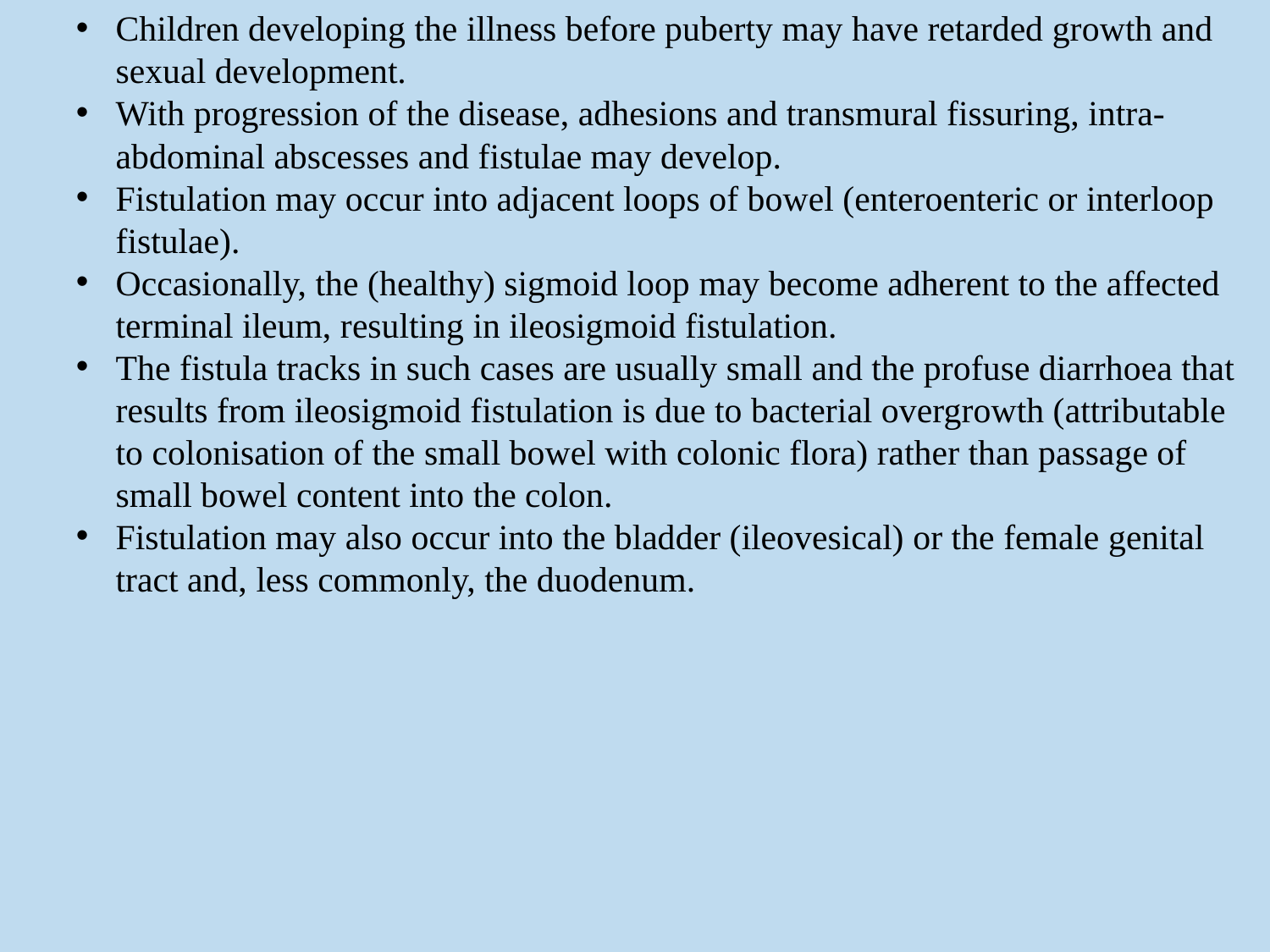

Children developing the illness before puberty may have retarded growth and sexual development.
With progression of the disease, adhesions and transmural fissuring, intra-abdominal abscesses and fistulae may develop.
Fistulation may occur into adjacent loops of bowel (enteroenteric or interloop fistulae).
Occasionally, the (healthy) sigmoid loop may become adherent to the affected terminal ileum, resulting in ileosigmoid fistulation.
The fistula tracks in such cases are usually small and the profuse diarrhoea that results from ileosigmoid fistulation is due to bacterial overgrowth (attributable to colonisation of the small bowel with colonic flora) rather than passage of small bowel content into the colon.
Fistulation may also occur into the bladder (ileovesical) or the female genital tract and, less commonly, the duodenum.